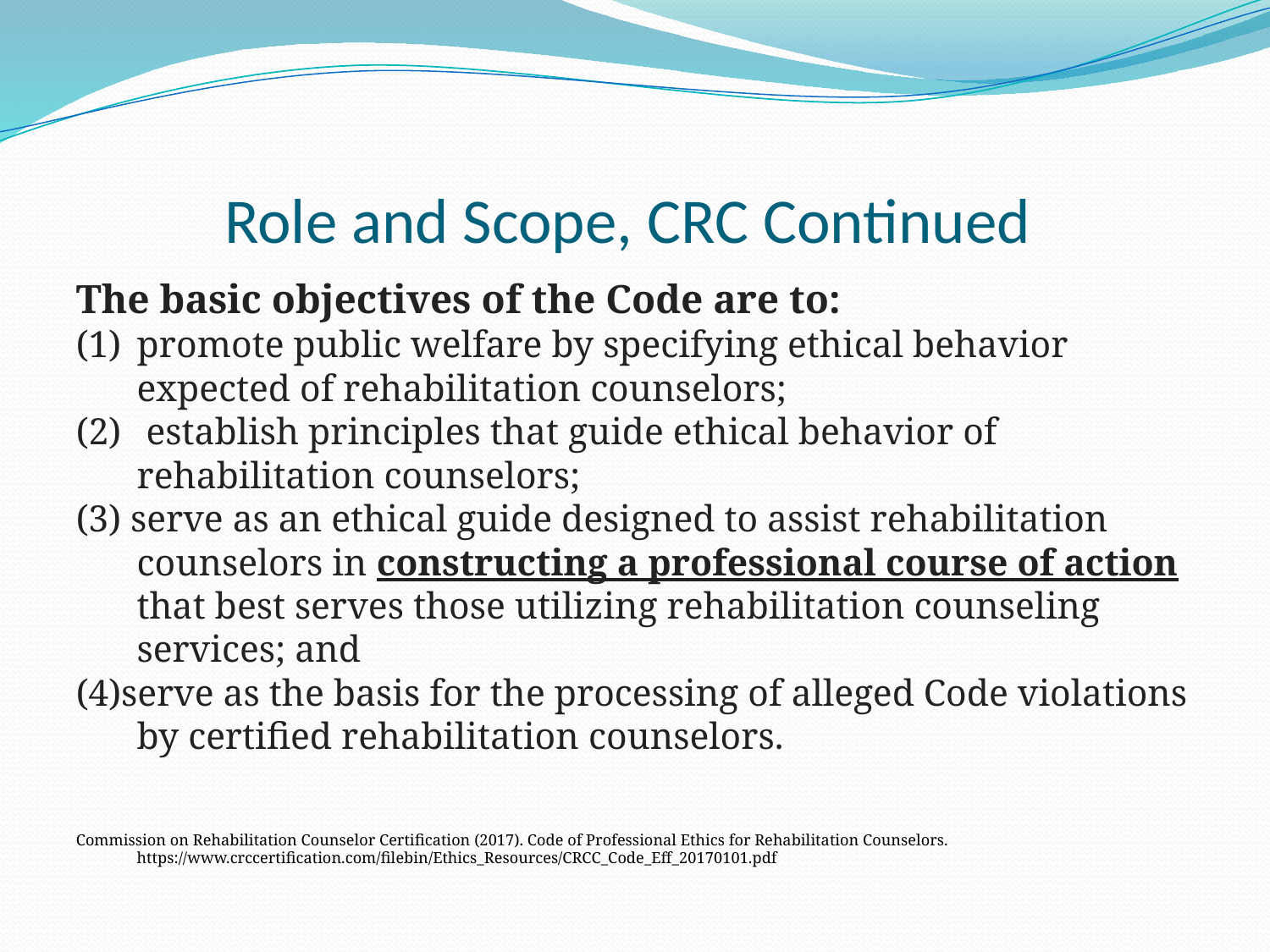

# Role and Scope, CRC Continued
The basic objectives of the Code are to:
promote public welfare by specifying ethical behavior expected of rehabilitation counselors;
 establish principles that guide ethical behavior of rehabilitation counselors;
(3) serve as an ethical guide designed to assist rehabilitation counselors in constructing a professional course of action that best serves those utilizing rehabilitation counseling services; and
(4)serve as the basis for the processing of alleged Code violations by certified rehabilitation counselors.

Commission on Rehabilitation Counselor Certification (2017). Code of Professional Ethics for Rehabilitation Counselors.
	https://www.crccertification.com/filebin/Ethics_Resources/CRCC_Code_Eff_20170101.pdf